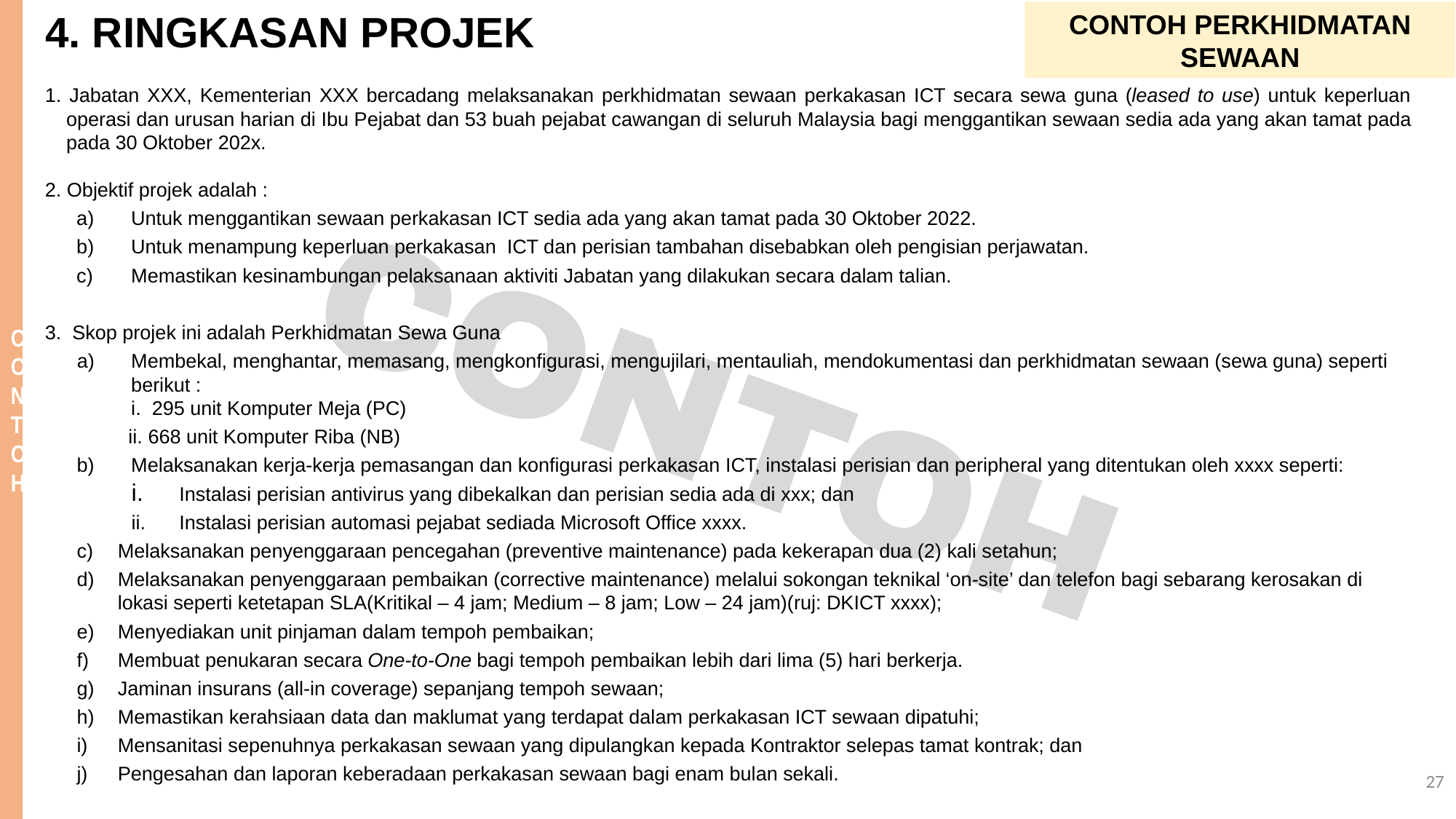

4. RINGKASAN PROJEK
CONTOH PERKHIDMATAN SEWAAN
1. Jabatan XXX, Kementerian XXX bercadang melaksanakan perkhidmatan sewaan perkakasan ICT secara sewa guna (leased to use) untuk keperluan operasi dan urusan harian di Ibu Pejabat dan 53 buah pejabat cawangan di seluruh Malaysia bagi menggantikan sewaan sedia ada yang akan tamat pada pada 30 Oktober 202x.

2. Objektif projek adalah :
Untuk menggantikan sewaan perkakasan ICT sedia ada yang akan tamat pada 30 Oktober 2022.
Untuk menampung keperluan perkakasan  ICT dan perisian tambahan disebabkan oleh pengisian perjawatan.
Memastikan kesinambungan pelaksanaan aktiviti Jabatan yang dilakukan secara dalam talian.

3.  Skop projek ini adalah Perkhidmatan Sewa Guna
Membekal, menghantar, memasang, mengkonfigurasi, mengujilari, mentauliah, mendokumentasi dan perkhidmatan sewaan (sewa guna) seperti berikut :
i.  295 unit Komputer Meja (PC)
       ii. 668 unit Komputer Riba (NB)
Melaksanakan kerja-kerja pemasangan dan konfigurasi perkakasan ICT, instalasi perisian dan peripheral yang ditentukan oleh xxxx seperti:
Instalasi perisian antivirus yang dibekalkan dan perisian sedia ada di xxx; dan
Instalasi perisian automasi pejabat sediada Microsoft Office xxxx.
Melaksanakan penyenggaraan pencegahan (preventive maintenance) pada kekerapan dua (2) kali setahun;
Melaksanakan penyenggaraan pembaikan (corrective maintenance) melalui sokongan teknikal ‘on-site’ dan telefon bagi sebarang kerosakan di lokasi seperti ketetapan SLA(Kritikal – 4 jam; Medium – 8 jam; Low – 24 jam)(ruj: DKICT xxxx);
Menyediakan unit pinjaman dalam tempoh pembaikan;
Membuat penukaran secara One-to-One bagi tempoh pembaikan lebih dari lima (5) hari berkerja.
Jaminan insurans (all-in coverage) sepanjang tempoh sewaan;
Memastikan kerahsiaan data dan maklumat yang terdapat dalam perkakasan ICT sewaan dipatuhi;
Mensanitasi sepenuhnya perkakasan sewaan yang dipulangkan kepada Kontraktor selepas tamat kontrak; dan
Pengesahan dan laporan keberadaan perkakasan sewaan bagi enam bulan sekali.
27